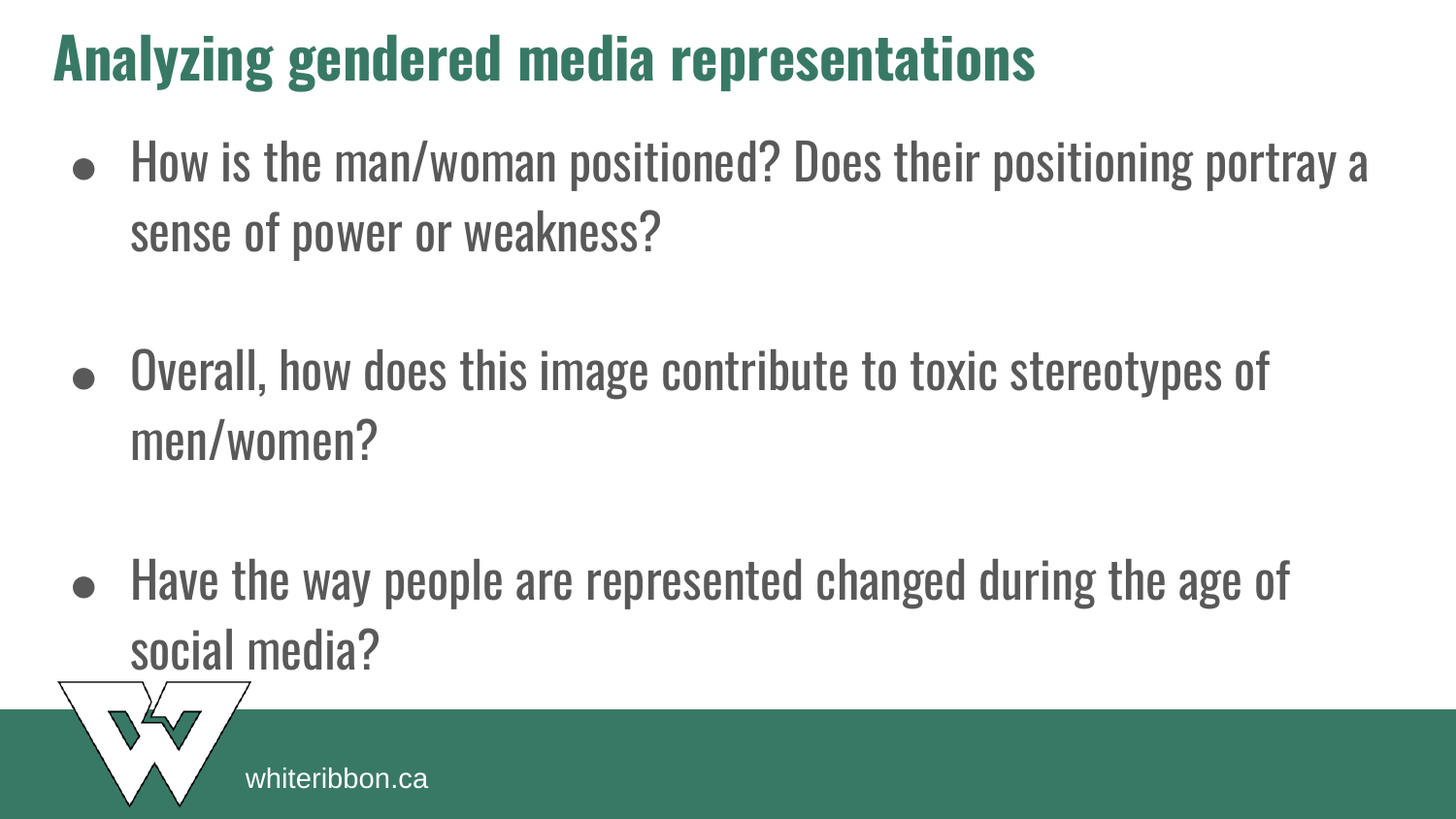

# Analyzing gendered media representations
How is the man/woman positioned? Does their positioning portray a sense of power or weakness?

Overall, how does this image contribute to toxic stereotypes of men/women?

Have the way people are represented changed during the age of social media?